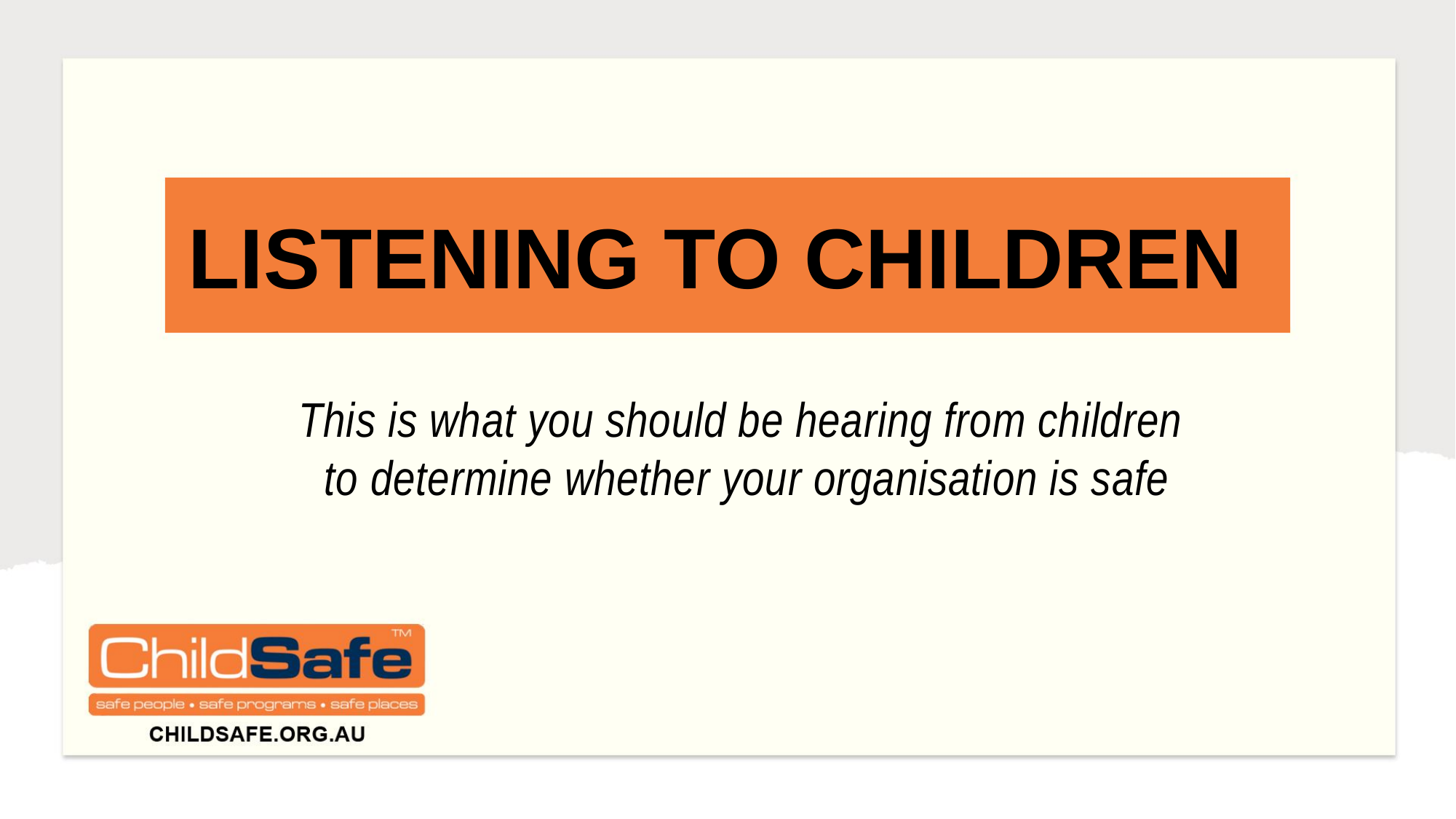

Listening to Children
This is what you should be hearing from children
to determine whether your organisation is safe

This is what you should be hearing from children
to determine whether your organisation is safe